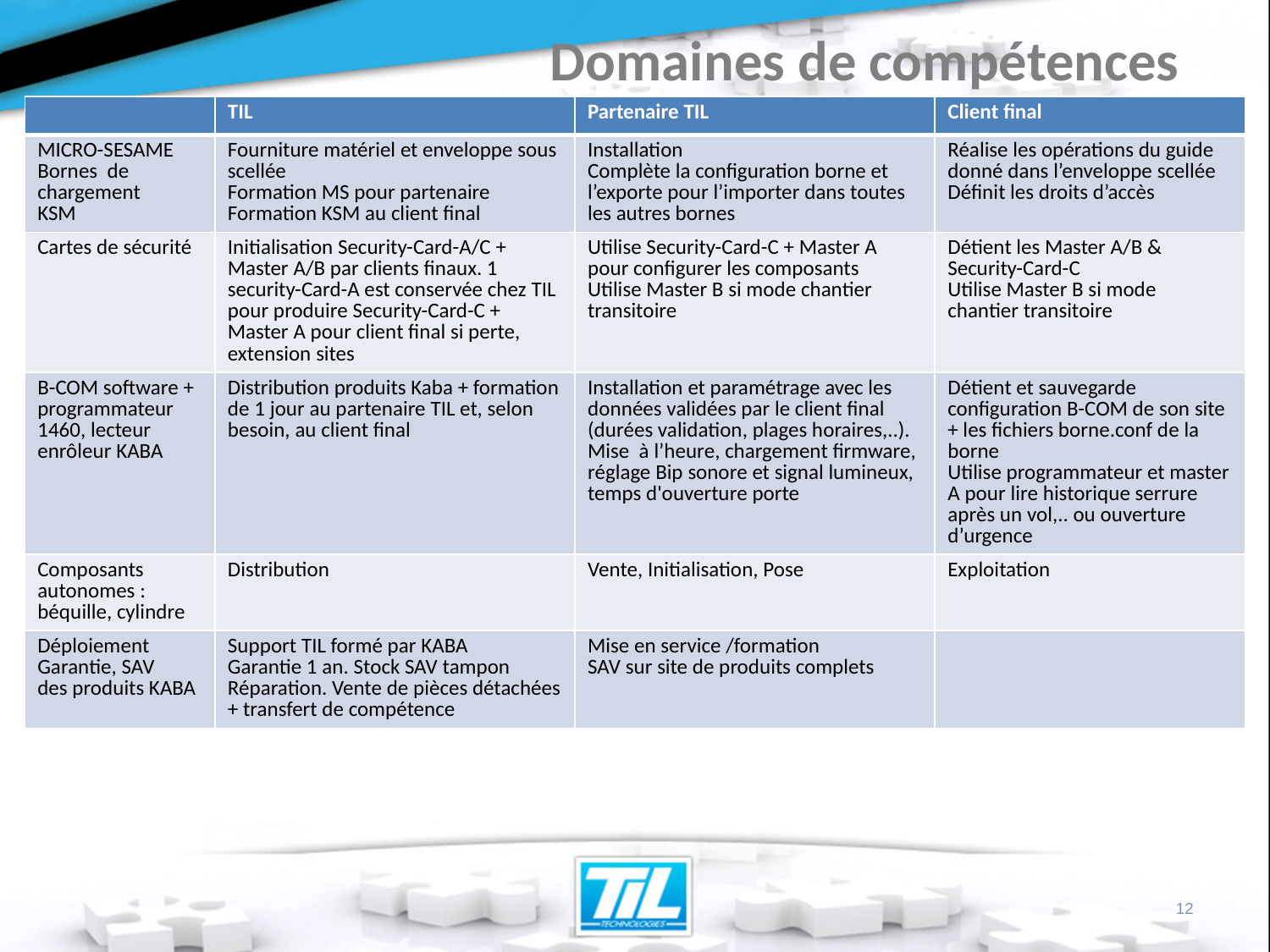

# Domaines de compétences
|  | TIL | Partenaire TIL | Client final |
| --- | --- | --- | --- |
| MICRO-SESAME Bornes de chargement KSM | Fourniture matériel et enveloppe sous scellée Formation MS pour partenaire Formation KSM au client final | Installation Complète la configuration borne et l’exporte pour l’importer dans toutes les autres bornes | Réalise les opérations du guide donné dans l’enveloppe scellée Définit les droits d’accès |
| Cartes de sécurité | Initialisation Security-Card-A/C + Master A/B par clients finaux. 1 security-Card-A est conservée chez TIL pour produire Security-Card-C + Master A pour client final si perte, extension sites | Utilise Security-Card-C + Master A pour configurer les composants Utilise Master B si mode chantier transitoire | Détient les Master A/B & Security-Card-C Utilise Master B si mode chantier transitoire |
| B-COM software + programmateur 1460, lecteur enrôleur KABA | Distribution produits Kaba + formation de 1 jour au partenaire TIL et, selon besoin, au client final | Installation et paramétrage avec les données validées par le client final (durées validation, plages horaires,..). Mise à l’heure, chargement firmware, réglage Bip sonore et signal lumineux, temps d'ouverture porte | Détient et sauvegarde configuration B-COM de son site + les fichiers borne.conf de la borne Utilise programmateur et master A pour lire historique serrure après un vol,.. ou ouverture d’urgence |
| Composants autonomes : béquille, cylindre | Distribution | Vente, Initialisation, Pose | Exploitation |
| Déploiement Garantie, SAV des produits KABA | Support TIL formé par KABA Garantie 1 an. Stock SAV tampon Réparation. Vente de pièces détachées + transfert de compétence | Mise en service /formation SAV sur site de produits complets |  |
12